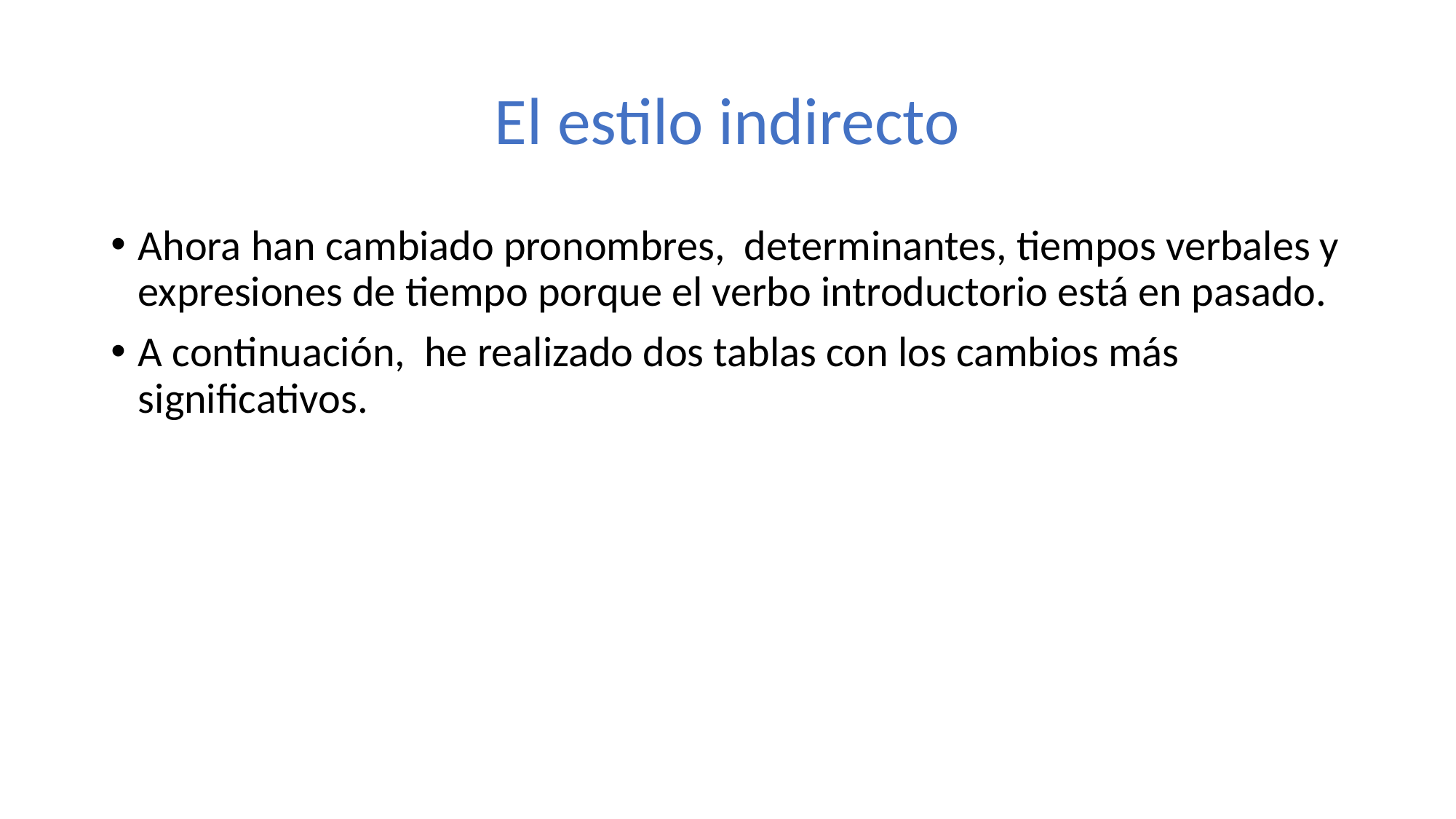

# El estilo indirecto
Ahora han cambiado pronombres,  determinantes, tiempos verbales y expresiones de tiempo porque el verbo introductorio está en pasado.
A continuación,  he realizado dos tablas con los cambios más significativos.